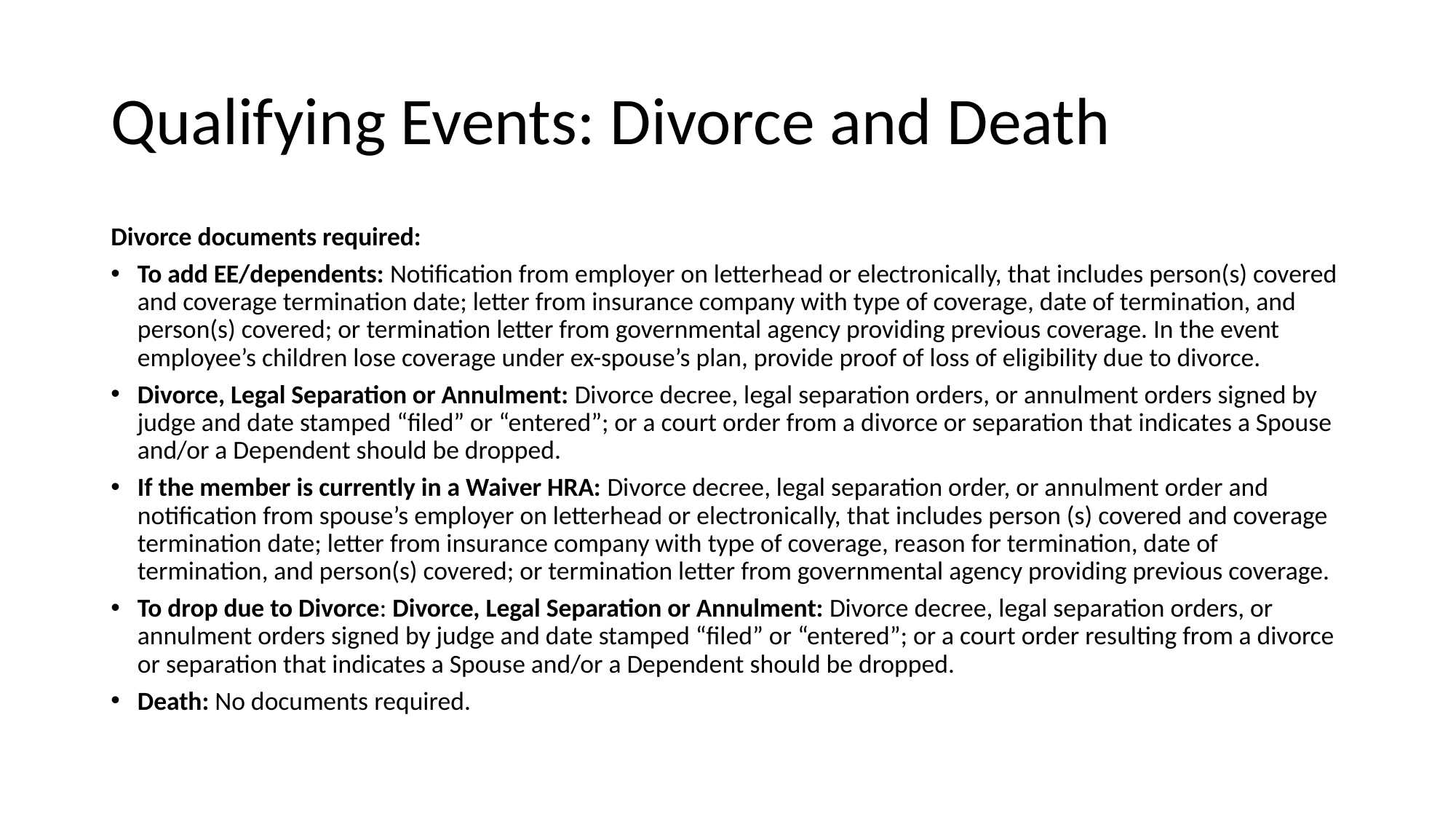

# Qualifying Events: Divorce and Death
Divorce documents required:
To add EE/dependents: Notification from employer on letterhead or electronically, that includes person(s) covered and coverage termination date; letter from insurance company with type of coverage, date of termination, and person(s) covered; or termination letter from governmental agency providing previous coverage. In the event employee’s children lose coverage under ex-spouse’s plan, provide proof of loss of eligibility due to divorce.
Divorce, Legal Separation or Annulment: Divorce decree, legal separation orders, or annulment orders signed by judge and date stamped “filed” or “entered”; or a court order from a divorce or separation that indicates a Spouse and/or a Dependent should be dropped.
If the member is currently in a Waiver HRA: Divorce decree, legal separation order, or annulment order and notification from spouse’s employer on letterhead or electronically, that includes person (s) covered and coverage termination date; letter from insurance company with type of coverage, reason for termination, date of termination, and person(s) covered; or termination letter from governmental agency providing previous coverage.
To drop due to Divorce: Divorce, Legal Separation or Annulment: Divorce decree, legal separation orders, or annulment orders signed by judge and date stamped “filed” or “entered”; or a court order resulting from a divorce or separation that indicates a Spouse and/or a Dependent should be dropped.
Death: No documents required.